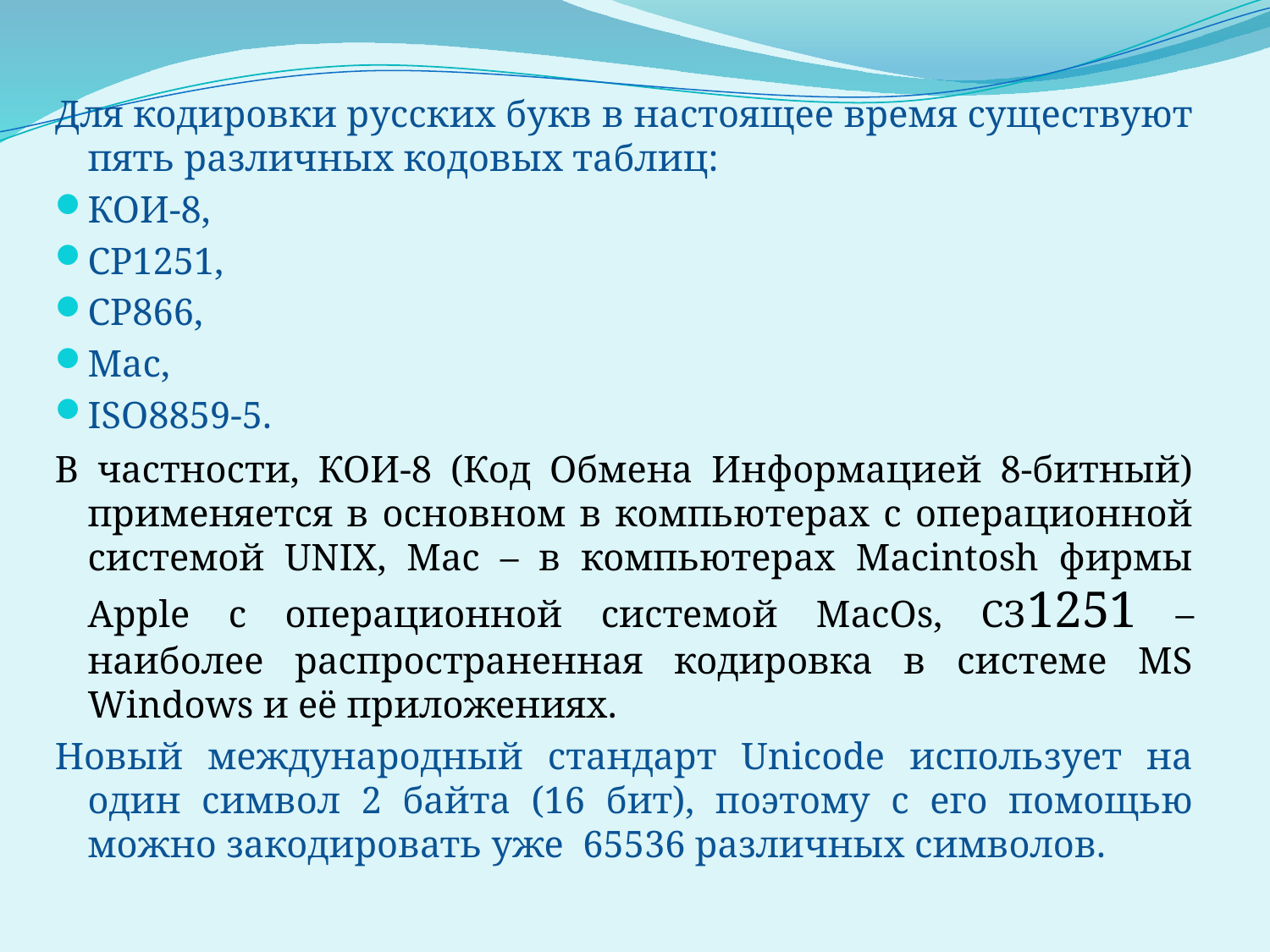

Для кодировки русских букв в настоящее время существуют пять различных кодовых таблиц:
КОИ-8,
СР1251,
СР866,
Мас,
ISO8859-5.
В частности, КОИ-8 (Код Обмена Информацией 8-битный) применяется в основном в компьютерах с операционной системой UNIX, Мас – в компьютерах Macintosh фирмы Apple с операционной системой MacOs, СЗ1251 – наиболее распространенная кодировка в системе MS Windows и её приложениях.
Новый международный стандарт Unicode использует на один символ 2 байта (16 бит), поэтому с его помощью можно закодировать уже  65536 различных символов.